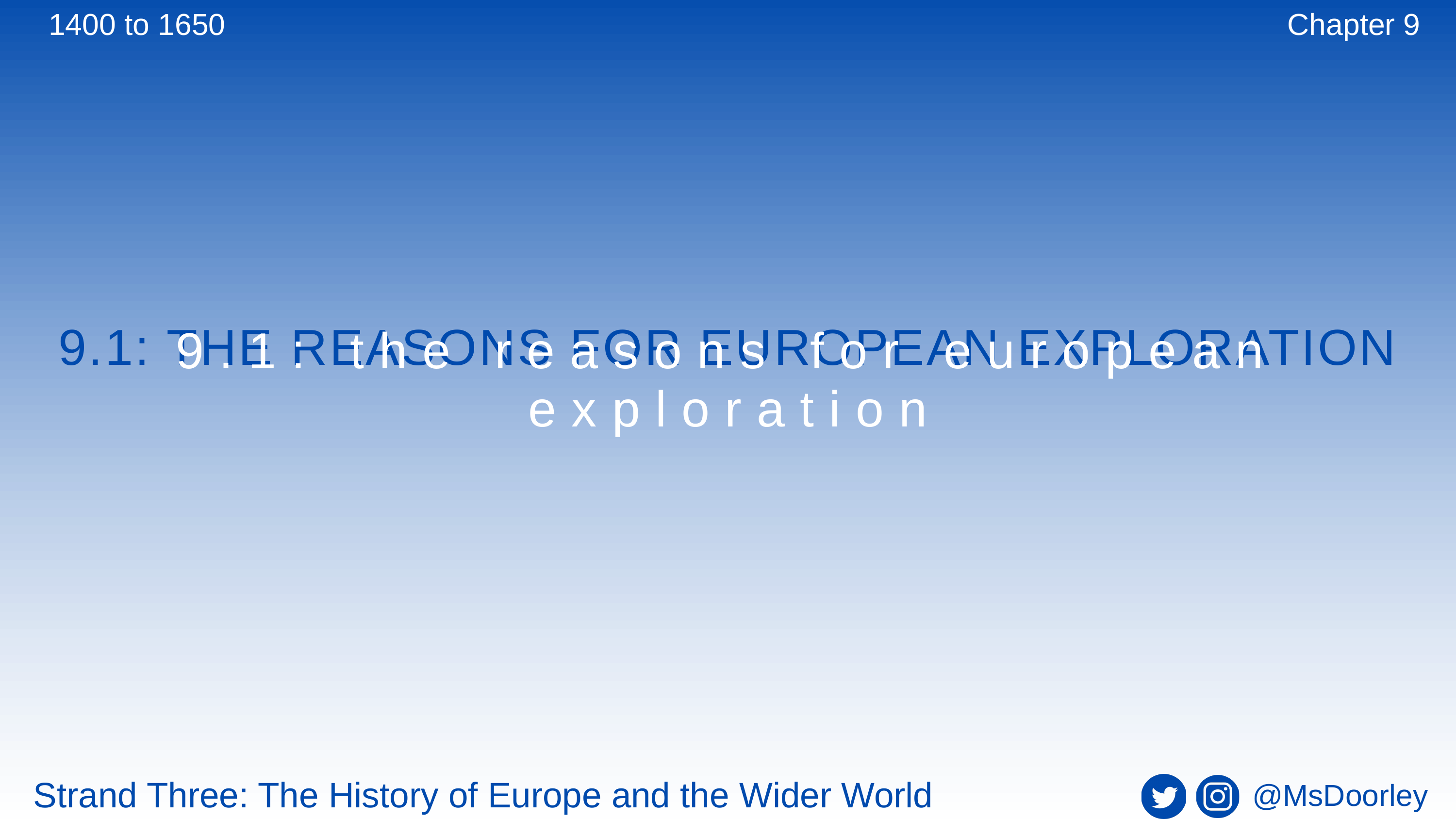

1400 to 1650
Chapter 9
9.1: THE REASONS FOR EUROPEAN EXPLORATION
9.1: the reasons for european exploration
Strand Three: The History of Europe and the Wider World

@MsDoorley